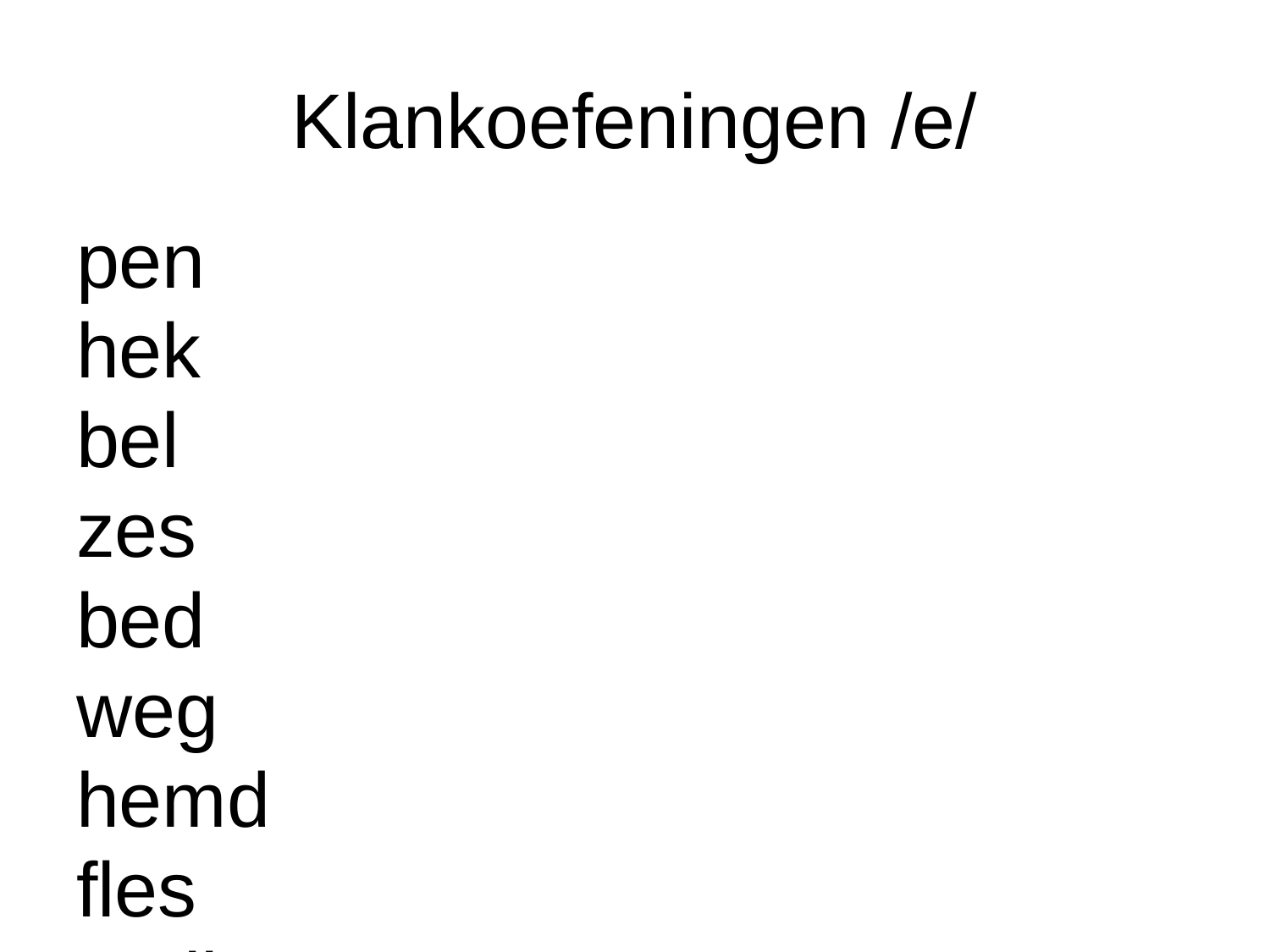

# Klankoefeningen /e/
pen
hek
bel
zes
bed
weg
hemd
fles
melk
nek
pet
mep